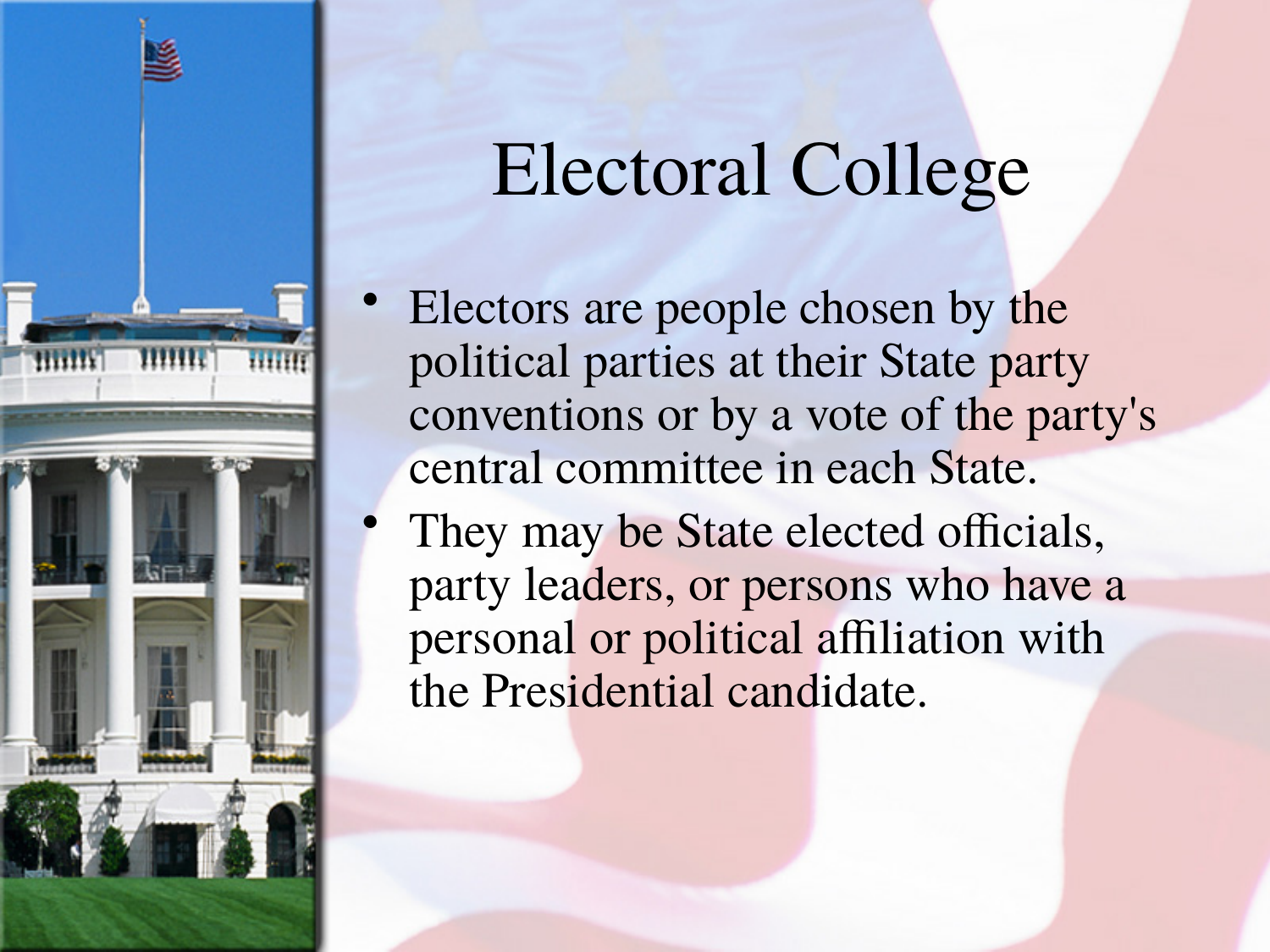

# Electoral College
Electors are people chosen by the political parties at their State party conventions or by a vote of the party's central committee in each State.
They may be State elected officials, party leaders, or persons who have a personal or political affiliation with the Presidential candidate.